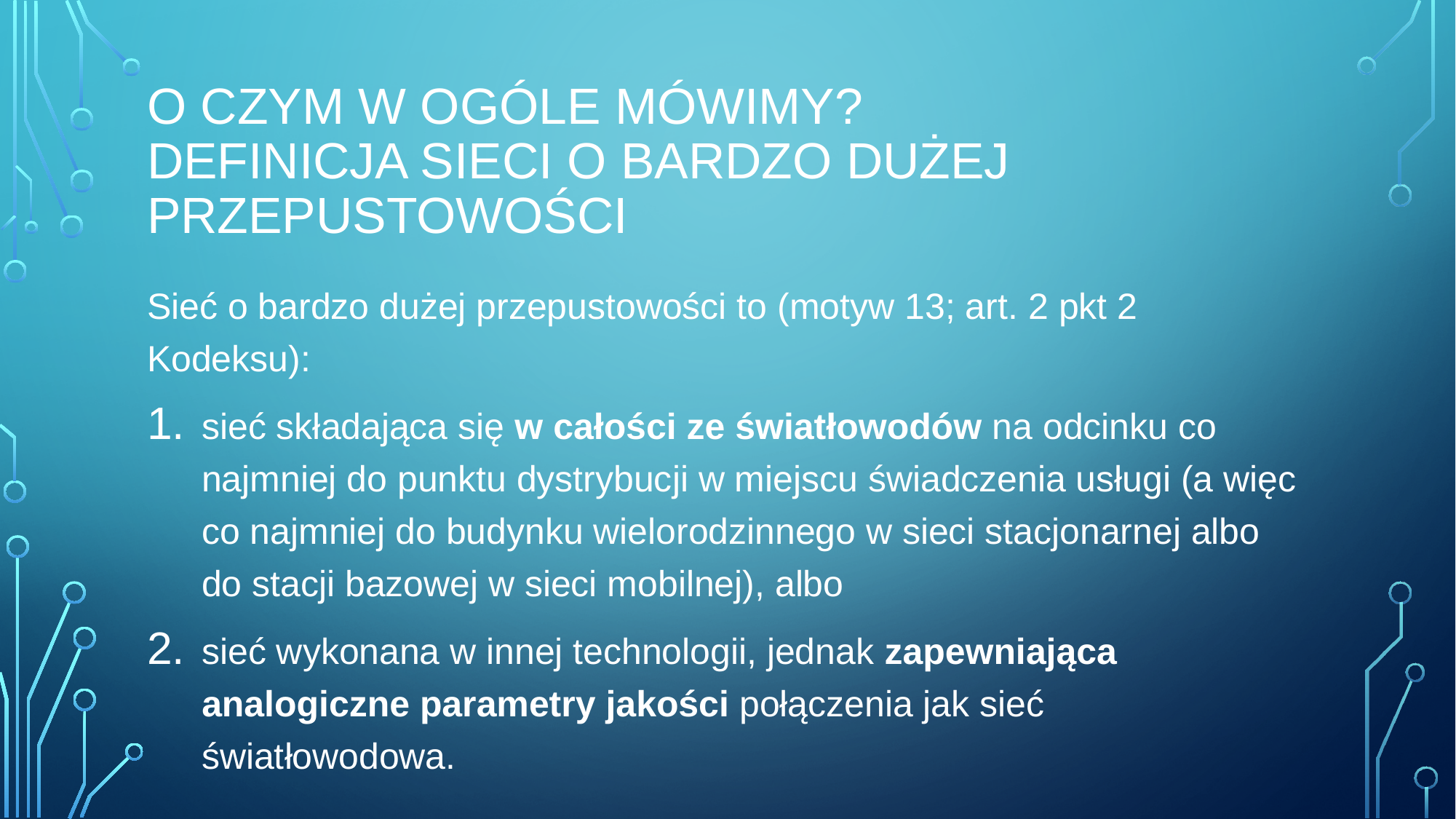

# O czym w ogóle mówimy? Definicja sieci o bardzo dużej przepustowości
Sieć o bardzo dużej przepustowości to (motyw 13; art. 2 pkt 2 Kodeksu):
sieć składająca się w całości ze światłowodów na odcinku co najmniej do punktu dystrybucji w miejscu świadczenia usługi (a więc co najmniej do budynku wielorodzinnego w sieci stacjonarnej albo do stacji bazowej w sieci mobilnej), albo
sieć wykonana w innej technologii, jednak zapewniająca analogiczne parametry jakości połączenia jak sieć światłowodowa.